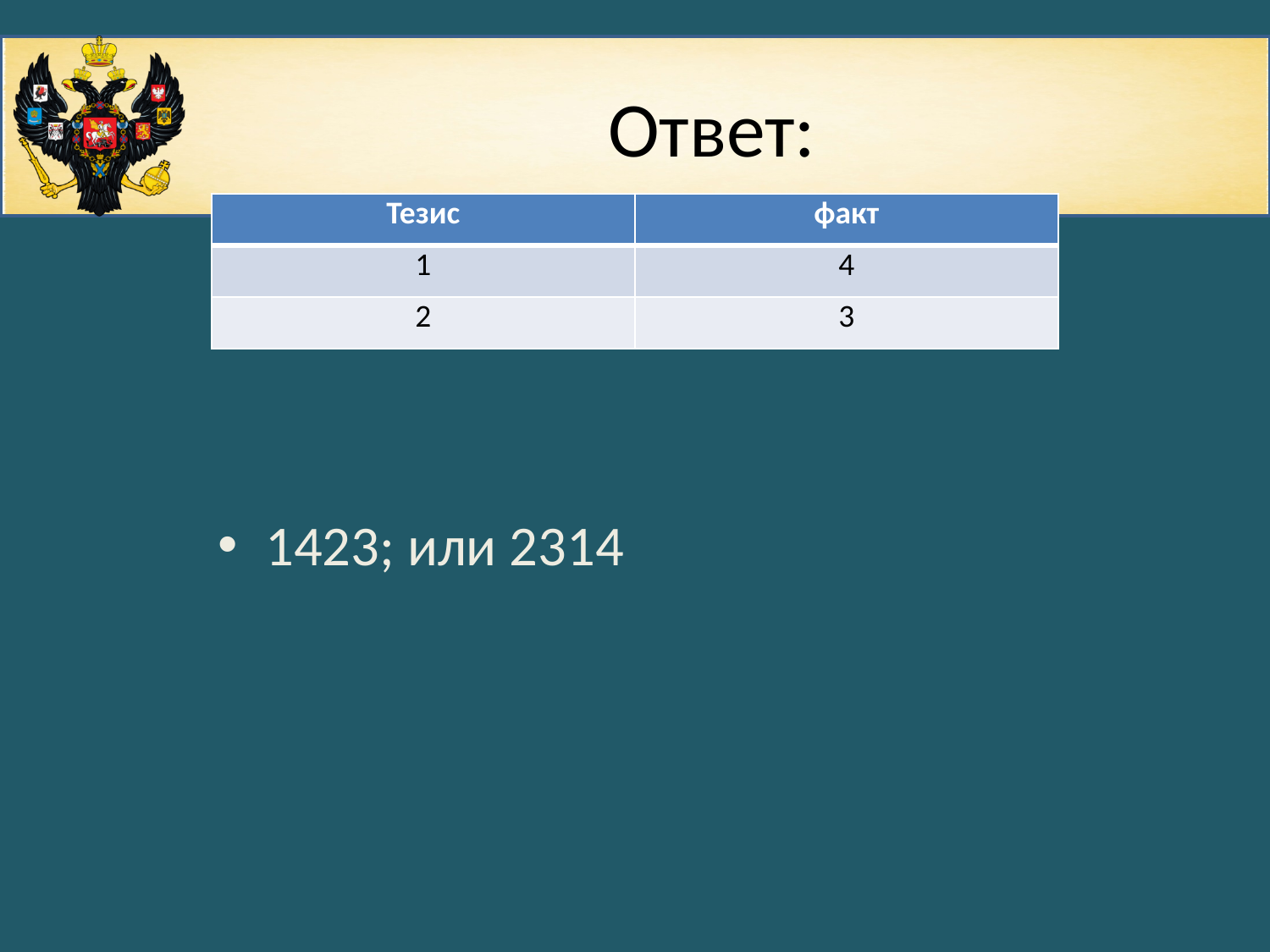

# Ответ:
| Тезис | факт |
| --- | --- |
| 1 | 4 |
| 2 | 3 |

1423; или 2314